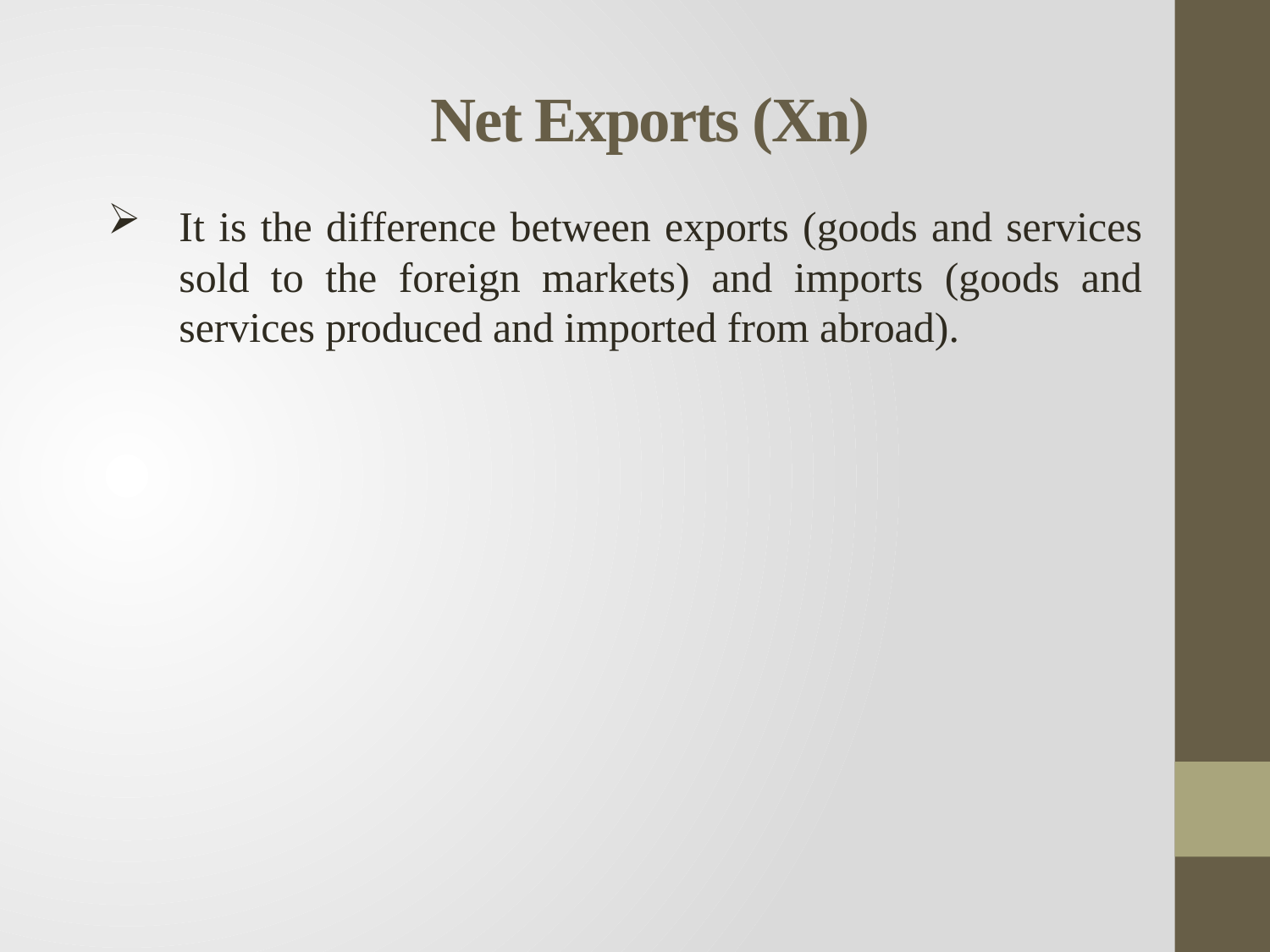

# Net Exports (Xn)
It is the difference between exports (goods and services sold to the foreign markets) and imports (goods and services produced and imported from abroad).